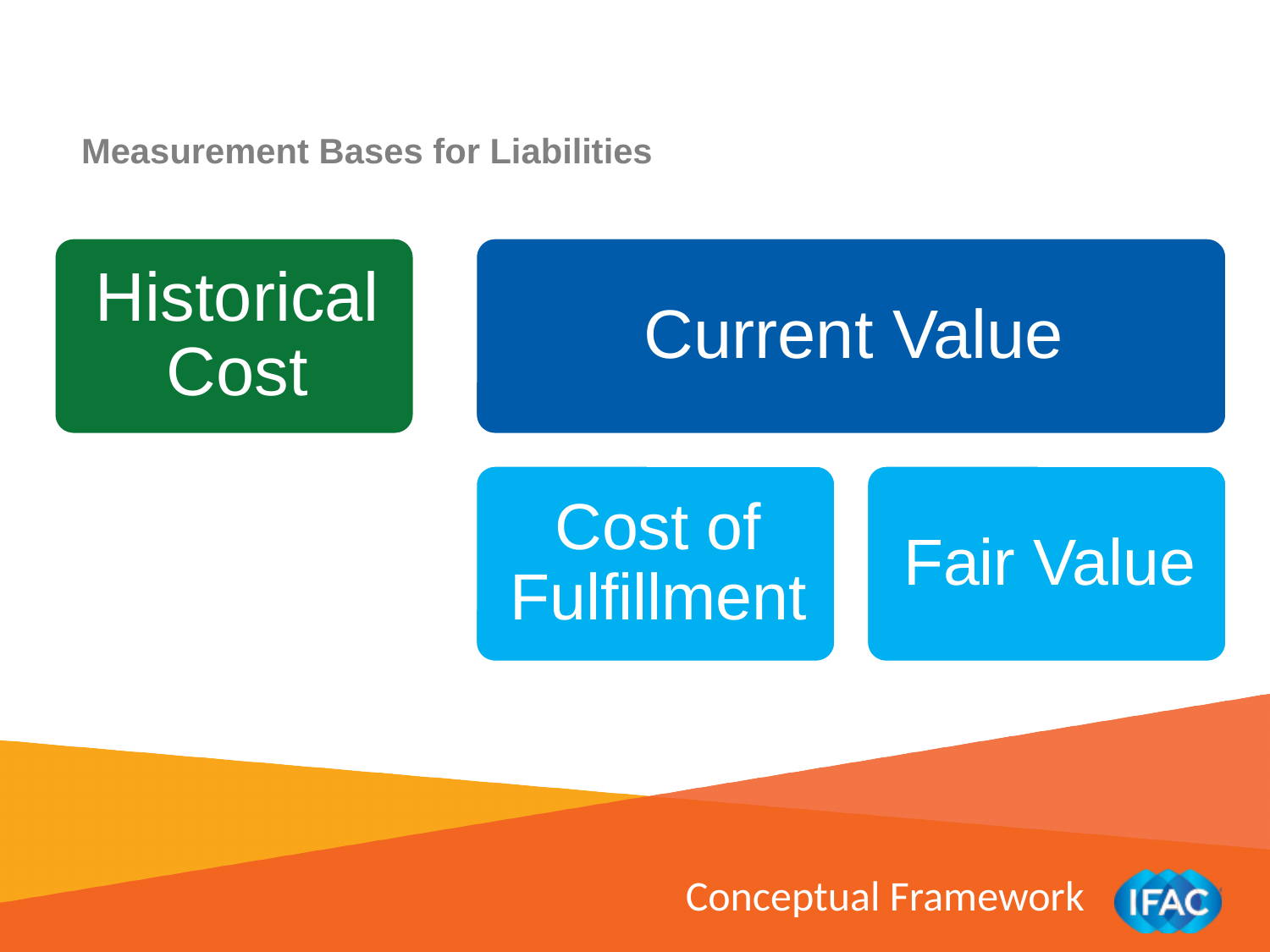

Measurement Bases for Liabilities

Historical Cost
Current Value
Cost of Fulfillment
Fair Value
Conceptual Framework